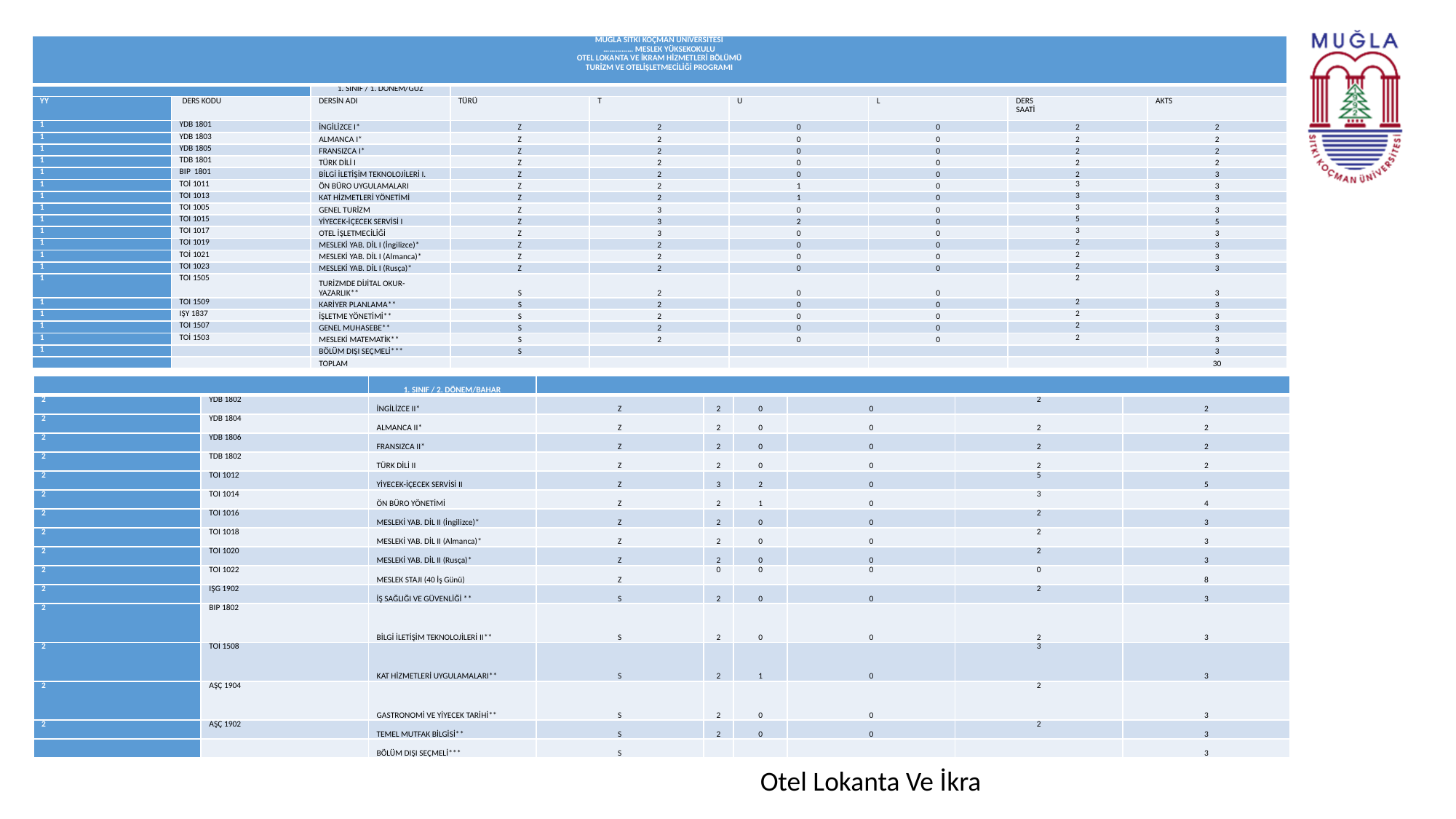

| MUĞLA SITKI KOÇMAN ÜNİVERSİTESİ …………… MESLEK YÜKSEKOKULU OTEL LOKANTA VE İKRAM HİZMETLERİ BÖLÜMÜ TURİZM VE OTELİŞLETMECİLİĞİ PROGRAMI |  |  |  |  |  |  |  |  |
| --- | --- | --- | --- | --- | --- | --- | --- | --- |
|  |  | 1. SINIF / 1. DÖNEM/GÜZ |  |  |  |  |  |  |
| YY | DERS KODU | DERSİN ADI | TÜRÜ | T | U | L | DERS SAATİ | AKTS |
| 1 | YDB 1801 | İNGİLİZCE I\* | Z | 2 | 0 | 0 | 2 | 2 |
| 1 | YDB 1803 | ALMANCA I\* | Z | 2 | 0 | 0 | 2 | 2 |
| 1 | YDB 1805 | FRANSIZCA I\* | Z | 2 | 0 | 0 | 2 | 2 |
| 1 | TDB 1801 | TÜRK DİLİ I | Z | 2 | 0 | 0 | 2 | 2 |
| 1 | BİP 1801 | BİLGİ İLETİŞİM TEKNOLOJİLERİ I. | Z | 2 | 0 | 0 | 2 | 3 |
| 1 | TOİ 1011 | ÖN BÜRO UYGULAMALARI | Z | 2 | 1 | 0 | 3 | 3 |
| 1 | TOİ 1013 | KAT HİZMETLERİ YÖNETİMİ | Z | 2 | 1 | 0 | 3 | 3 |
| 1 | TOİ 1005 | GENEL TURİZM | Z | 3 | 0 | 0 | 3 | 3 |
| 1 | TOİ 1015 | YİYECEK-İÇECEK SERVİSİ I | Z | 3 | 2 | 0 | 5 | 5 |
| 1 | TOİ 1017 | OTEL İŞLETMECİLİĞİ | Z | 3 | 0 | 0 | 3 | 3 |
| 1 | TOİ 1019 | MESLEKİ YAB. DİL I (İngilizce)\* | Z | 2 | 0 | 0 | 2 | 3 |
| 1 | TOİ 1021 | MESLEKİ YAB. DİL I (Almanca)\* | Z | 2 | 0 | 0 | 2 | 3 |
| 1 | TOİ 1023 | MESLEKİ YAB. DİL I (Rusça)\* | Z | 2 | 0 | 0 | 2 | 3 |
| 1 | TOİ 1505 | TURİZMDE DİJİTAL OKUR-YAZARLIK\*\* | S | 2 | 0 | 0 | 2 | 3 |
| 1 | TOİ 1509 | KARİYER PLANLAMA\*\* | S | 2 | 0 | 0 | 2 | 3 |
| 1 | İŞY 1837 | İŞLETME YÖNETİMİ\*\* | S | 2 | 0 | 0 | 2 | 3 |
| 1 | TOİ 1507 | GENEL MUHASEBE\*\* | S | 2 | 0 | 0 | 2 | 3 |
| 1 | TOİ 1503 | MESLEKİ MATEMATİK\*\* | S | 2 | 0 | 0 | 2 | 3 |
| 1 |  | BÖLÜM DIŞI SEÇMELİ\*\*\* | S |  |  |  |  | 3 |
|  |  | TOPLAM |  |  |  |  |  | 30 |
|  |  | 1. SINIF / 2. DÖNEM/BAHAR |  |  |  |  |  |  |
| --- | --- | --- | --- | --- | --- | --- | --- | --- |
| 2 | YDB 1802 | İNGİLİZCE II\* | Z | 2 | 0 | 0 | 2 | 2 |
| 2 | YDB 1804 | ALMANCA II\* | Z | 2 | 0 | 0 | 2 | 2 |
| 2 | YDB 1806 | FRANSIZCA II\* | Z | 2 | 0 | 0 | 2 | 2 |
| 2 | TDB 1802 | TÜRK DİLİ II | Z | 2 | 0 | 0 | 2 | 2 |
| 2 | TOİ 1012 | YİYECEK-İÇECEK SERVİSİ II | Z | 3 | 2 | 0 | 5 | 5 |
| 2 | TOİ 1014 | ÖN BÜRO YÖNETİMİ | Z | 2 | 1 | 0 | 3 | 4 |
| 2 | TOİ 1016 | MESLEKİ YAB. DİL II (İngilizce)\* | Z | 2 | 0 | 0 | 2 | 3 |
| 2 | TOİ 1018 | MESLEKİ YAB. DİL II (Almanca)\* | Z | 2 | 0 | 0 | 2 | 3 |
| 2 | TOİ 1020 | MESLEKİ YAB. DİL II (Rusça)\* | Z | 2 | 0 | 0 | 2 | 3 |
| 2 | TOİ 1022 | MESLEK STAJI (40 İş Günü) | Z | 0 | 0 | 0 | 0 | 8 |
| 2 | İŞG 1902 | İŞ SAĞLIĞI VE GÜVENLİĞİ \*\* | S | 2 | 0 | 0 | 2 | 3 |
| 2 | BİP 1802 | BİLGİ İLETİŞİM TEKNOLOJİLERİ II\*\* | S | 2 | 0 | 0 | 2 | 3 |
| 2 | TOİ 1508 | KAT HİZMETLERİ UYGULAMALARI\*\* | S | 2 | 1 | 0 | 3 | 3 |
| 2 | AŞÇ 1904 | GASTRONOMİ VE YİYECEK TARİHİ\*\* | S | 2 | 0 | 0 | 2 | 3 |
| 2 | AŞÇ 1902 | TEMEL MUTFAK BİLGİSİ\*\* | S | 2 | 0 | 0 | 2 | 3 |
|  |  | BÖLÜM DIŞI SEÇMELİ\*\*\* | S |  |  |  |  | 3 |
Otel Lokanta Ve İkram Hizmetleri